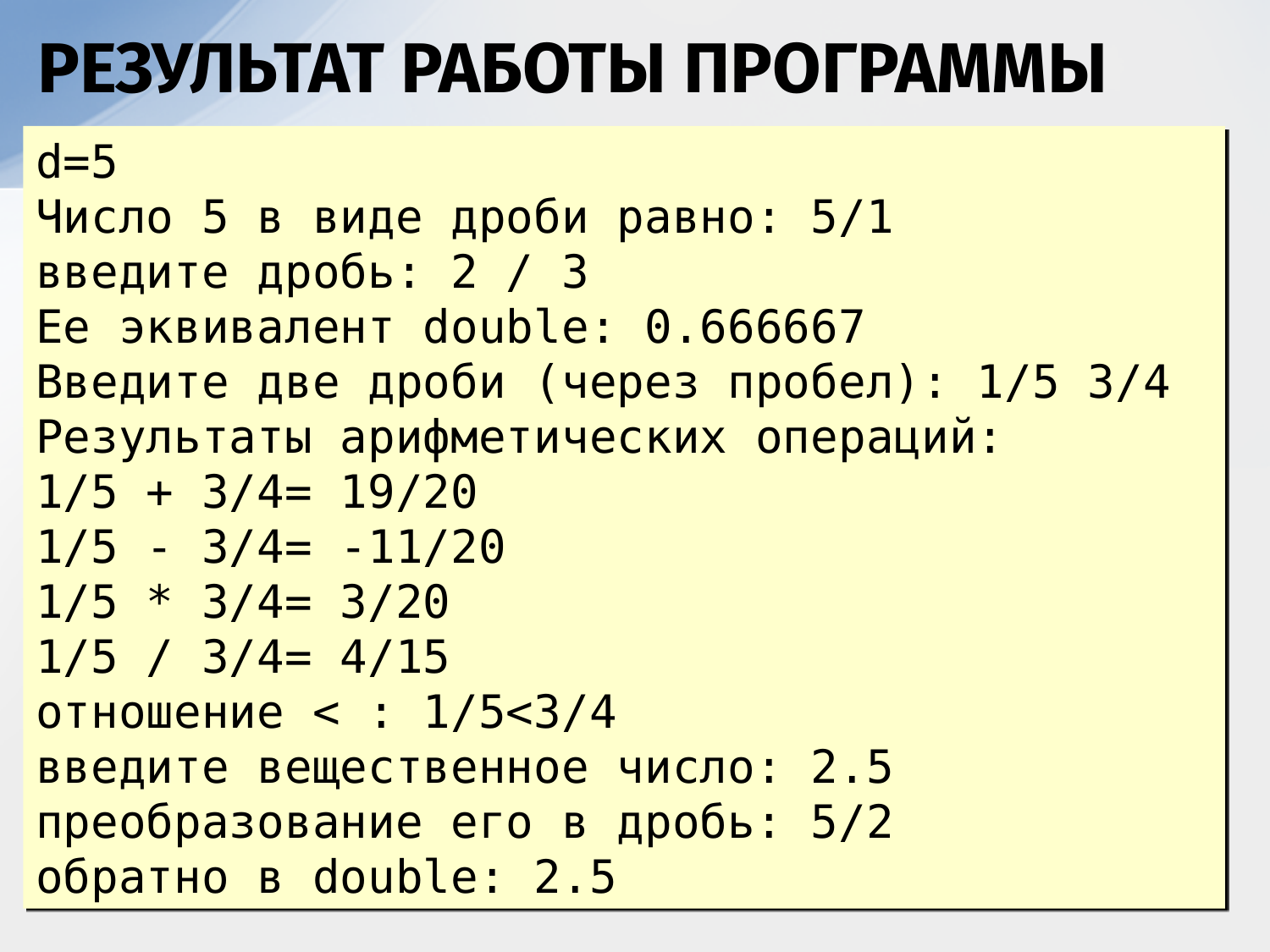

# результат работы программы
d=5
Число 5 в виде дроби равно: 5/1
введите дробь: 2 / 3
Ее эквивалент double: 0.666667
Введите две дроби (через пробел): 1/5 3/4
Результаты арифметических операций:
1/5 + 3/4= 19/20
1/5 - 3/4= -11/20
1/5 * 3/4= 3/20
1/5 / 3/4= 4/15
отношение < : 1/5<3/4
введите вещественное число: 2.5
преобразование его в дробь: 5/2
обратно в double: 2.5